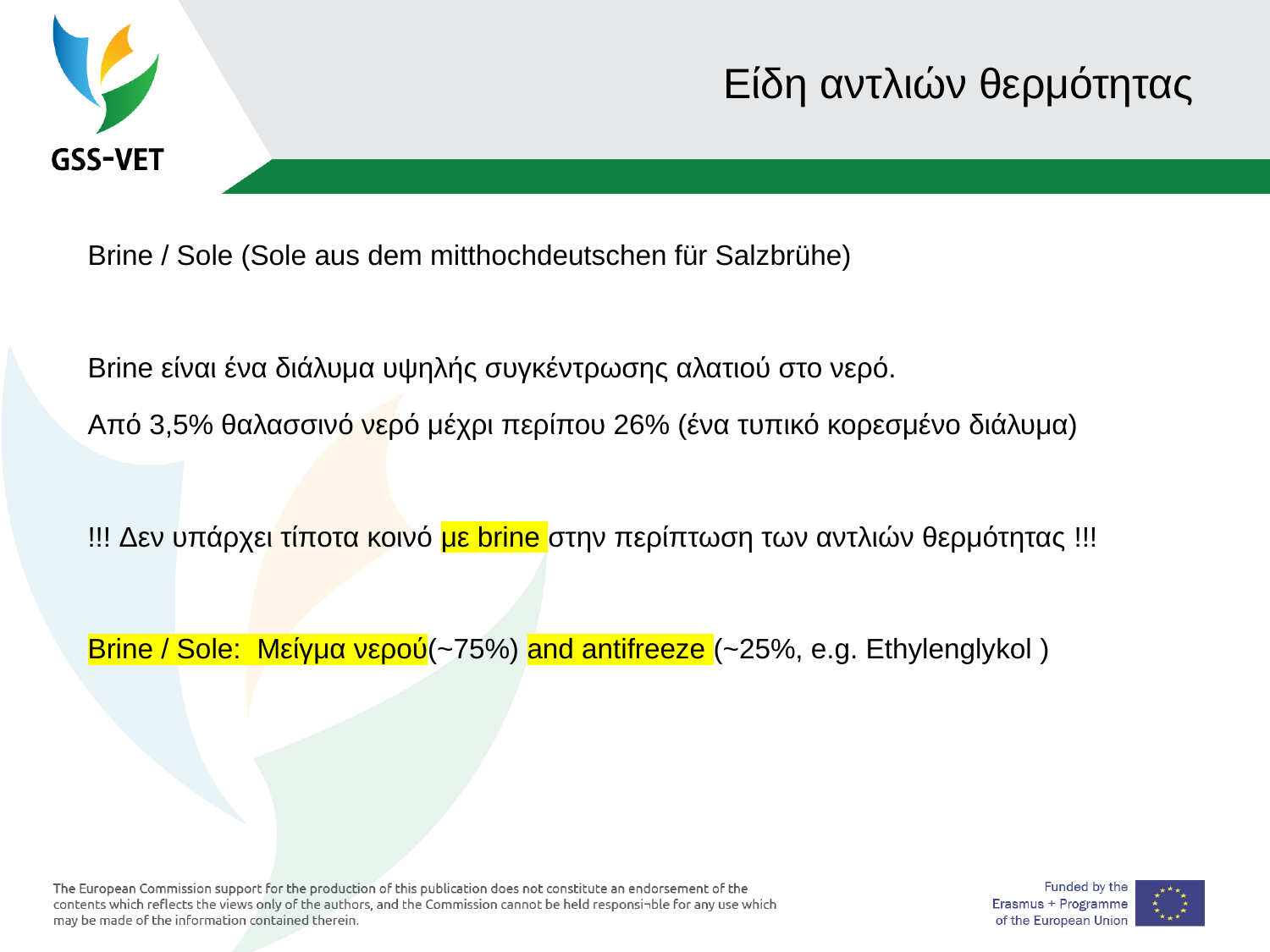

93
# Είδη αντλιών θερμότητας
Brine / Sole (Sole aus dem mitthochdeutschen für Salzbrühe)

Brine είναι ένα διάλυμα υψηλής συγκέντρωσης αλατιού στο νερό.
Από 3,5% θαλασσινό νερό μέχρι περίπου 26% (ένα τυπικό κορεσμένο διάλυμα)

!!! Δεν υπάρχει τίποτα κοινό με brine στην περίπτωση των αντλιών θερμότητας !!!

Brine / Sole:  Μείγμα νερού(~75%) and antifreeze (~25%, e.g. Ethylenglykol )